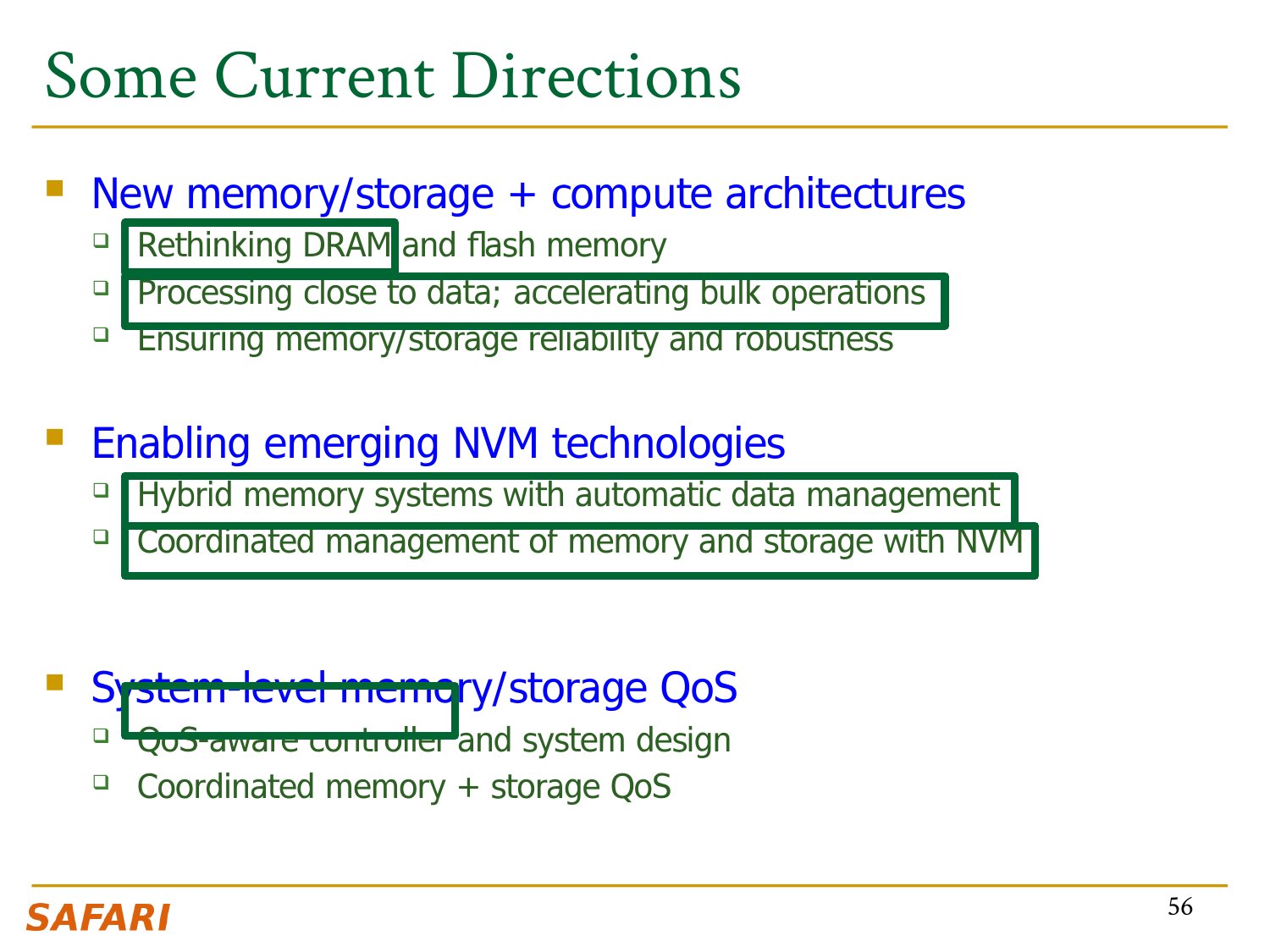

# Some Current Directions

New memory/storage + compute architectures
Rethinking DRAM and flash memory
Processing close to data; accelerating bulk operations
Ensuring memory/storage reliability and robustness

Enabling emerging NVM technologies
Hybrid memory systems with automatic data management
Coordinated management of memory and storage with NVM

System-level memory/storage QoS
QoS-aware controller and system design
Coordinated memory + storage QoS

56